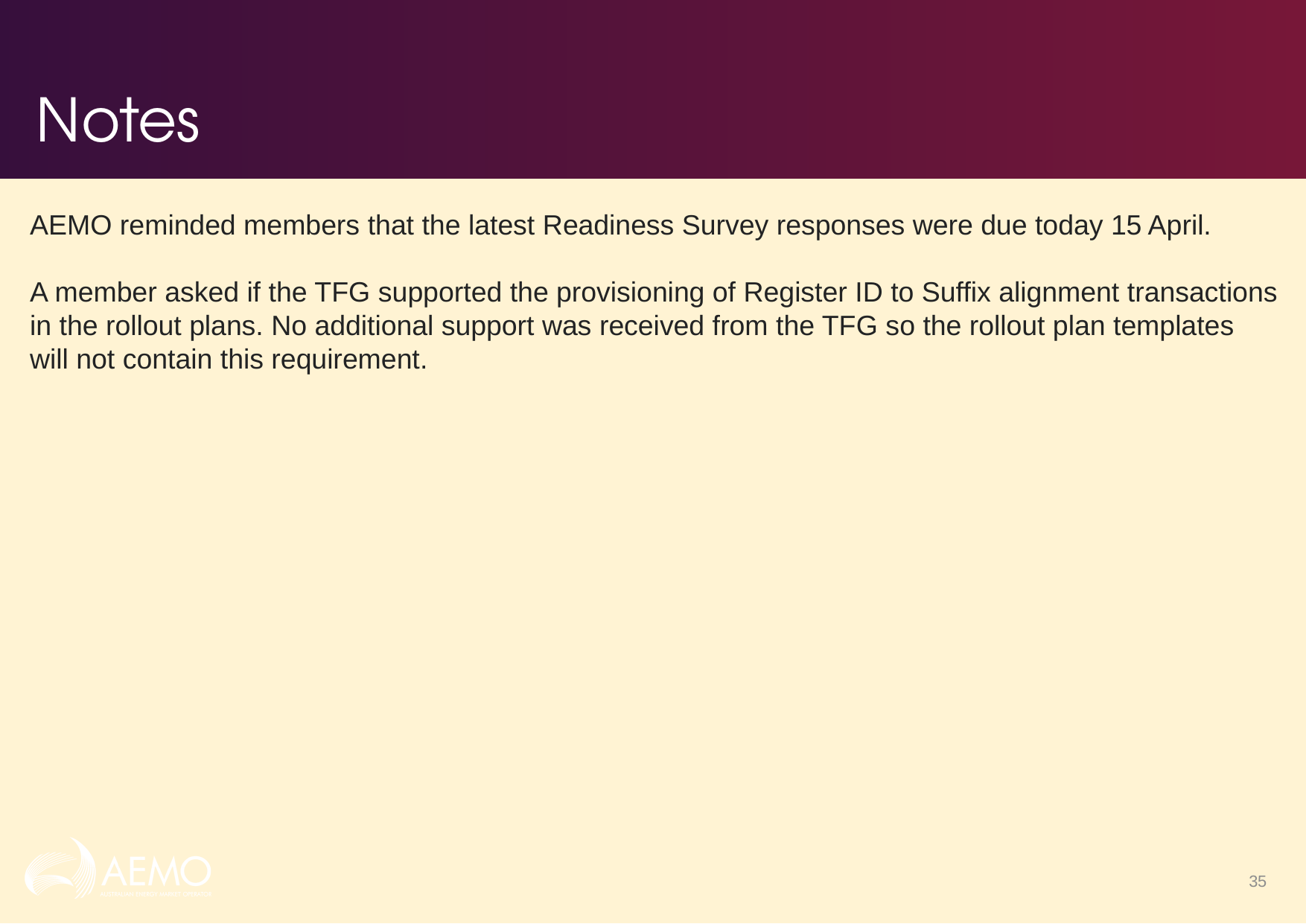

# Notes

AEMO reminded members that the latest Readiness Survey responses were due today 15 April.

A member asked if the TFG supported the provisioning of Register ID to Suffix alignment transactions in the rollout plans. No additional support was received from the TFG so the rollout plan templates will not contain this requirement.

35